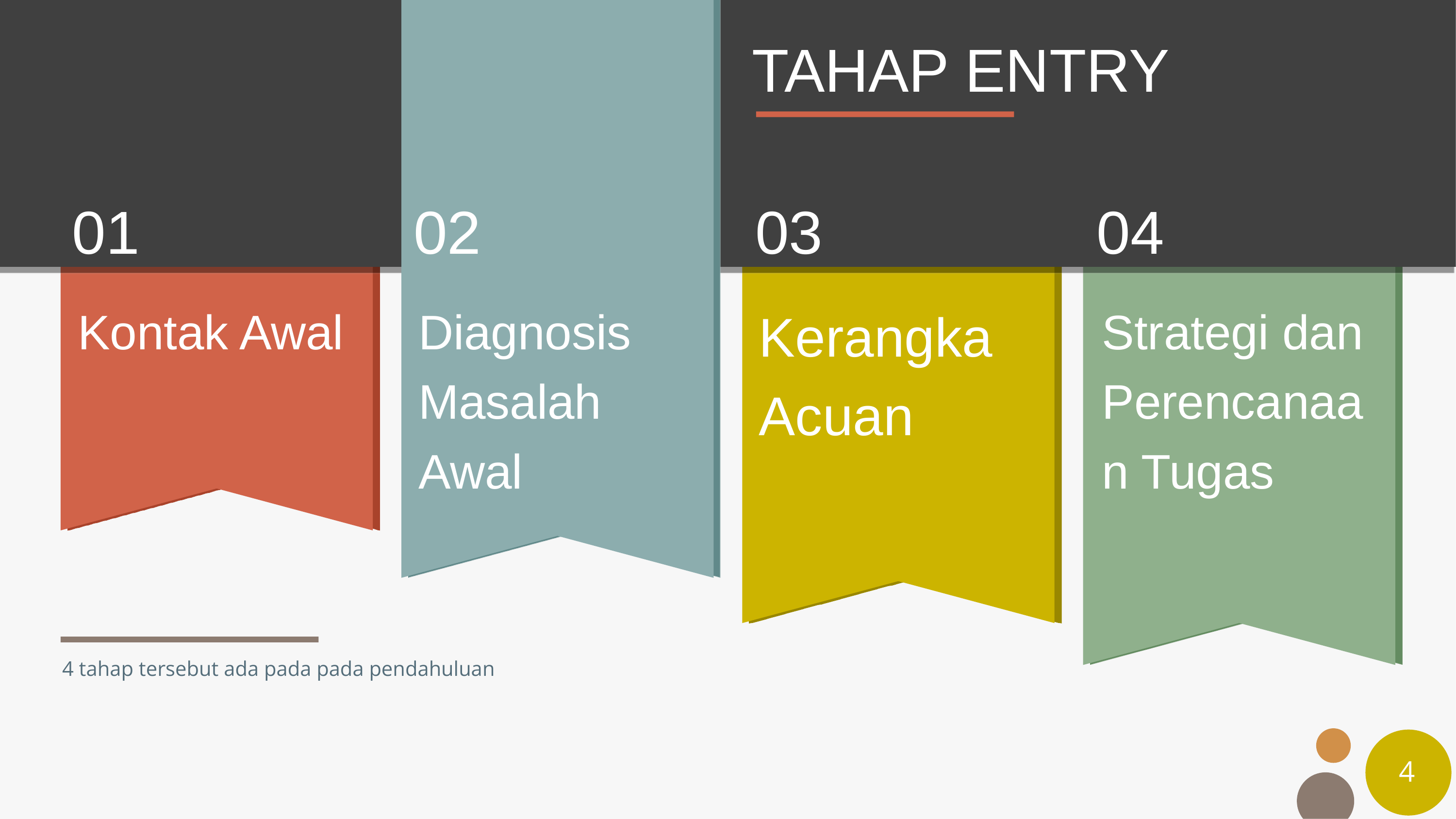

# TAHAP ENTRY
Kontak Awal
Diagnosis Masalah Awal
Kerangka Acuan
Strategi dan Perencanaan Tugas
4 tahap tersebut ada pada pada pendahuluan

4